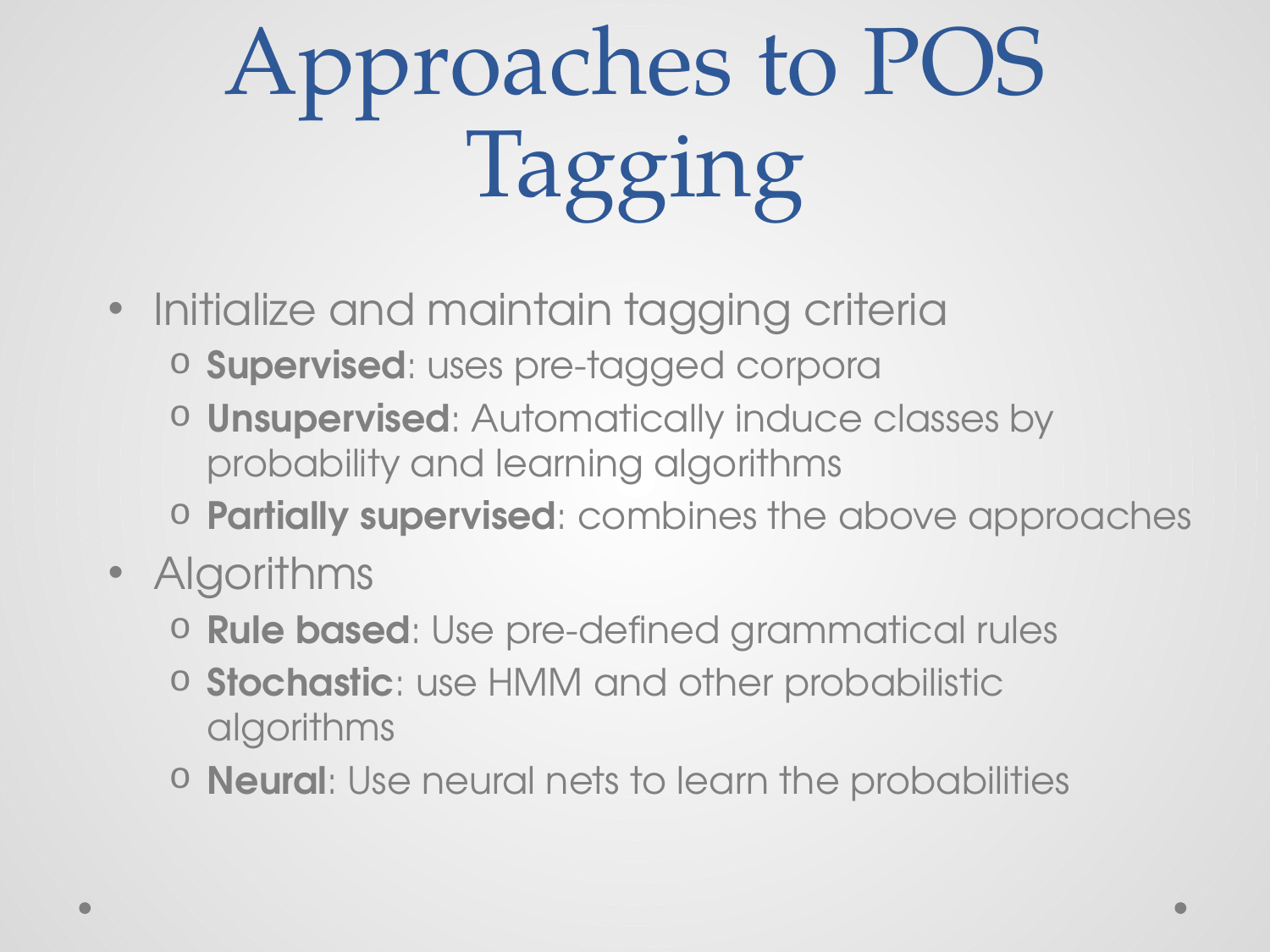

# Approaches to POS Tagging
Initialize and maintain tagging criteria
Supervised: uses pre-tagged corpora
Unsupervised: Automatically induce classes by probability and learning algorithms
Partially supervised: combines the above approaches
Algorithms
Rule based: Use pre-defined grammatical rules
Stochastic: use HMM and other probabilistic algorithms
Neural: Use neural nets to learn the probabilities